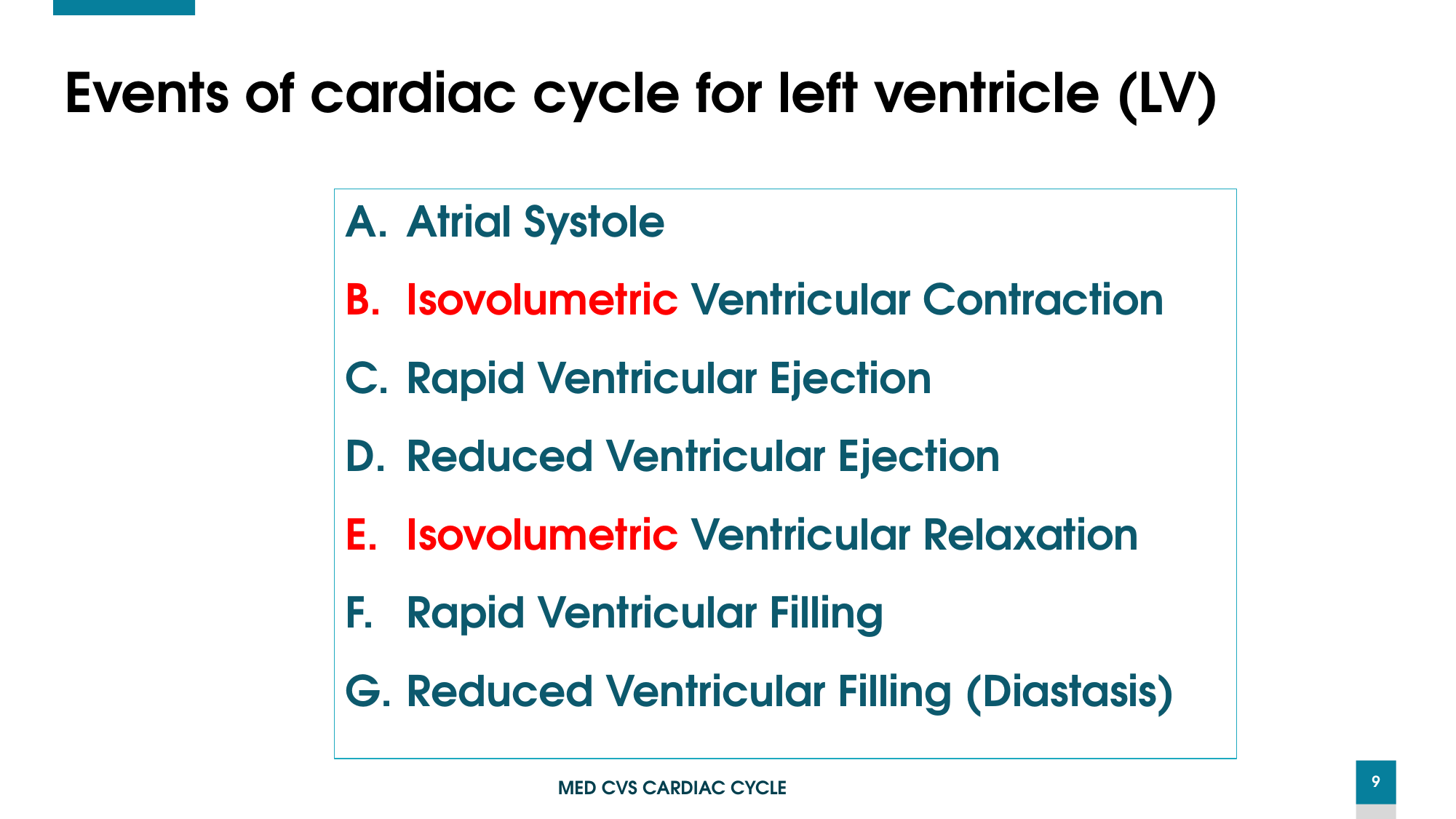

# Events of cardiac cycle for left ventricle (LV)
Atrial Systole
Isovolumetric Ventricular Contraction
Rapid Ventricular Ejection
Reduced Ventricular Ejection
Isovolumetric Ventricular Relaxation
Rapid Ventricular Filling
Reduced Ventricular Filling (Diastasis)
MED CVS CARDIAC CYCLE